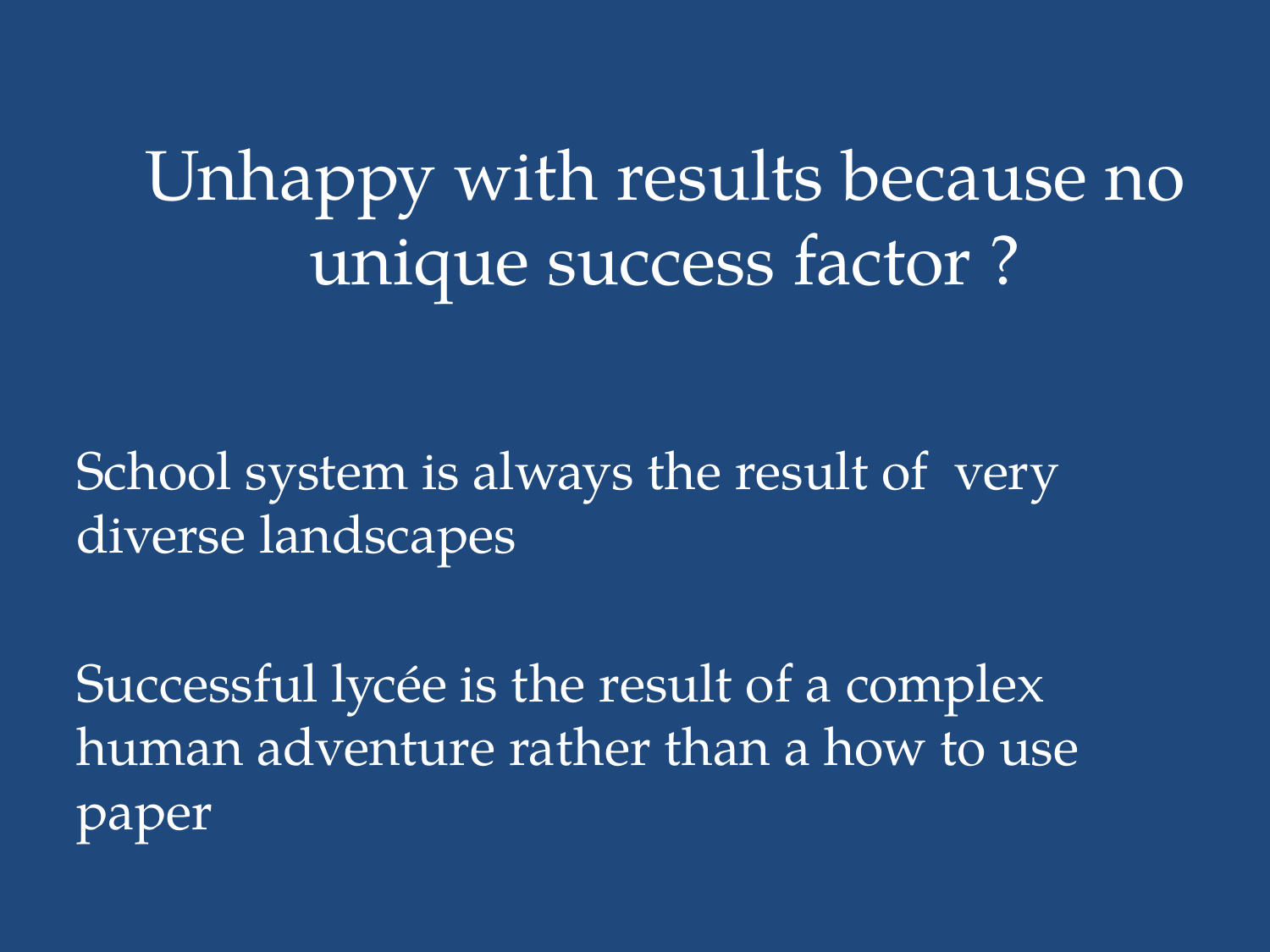

# Unhappy with results because no unique success factor ?

School system is always the result of  very diverse landscapes

Successful lycée is the result of a complex human adventure rather than a how to use paper